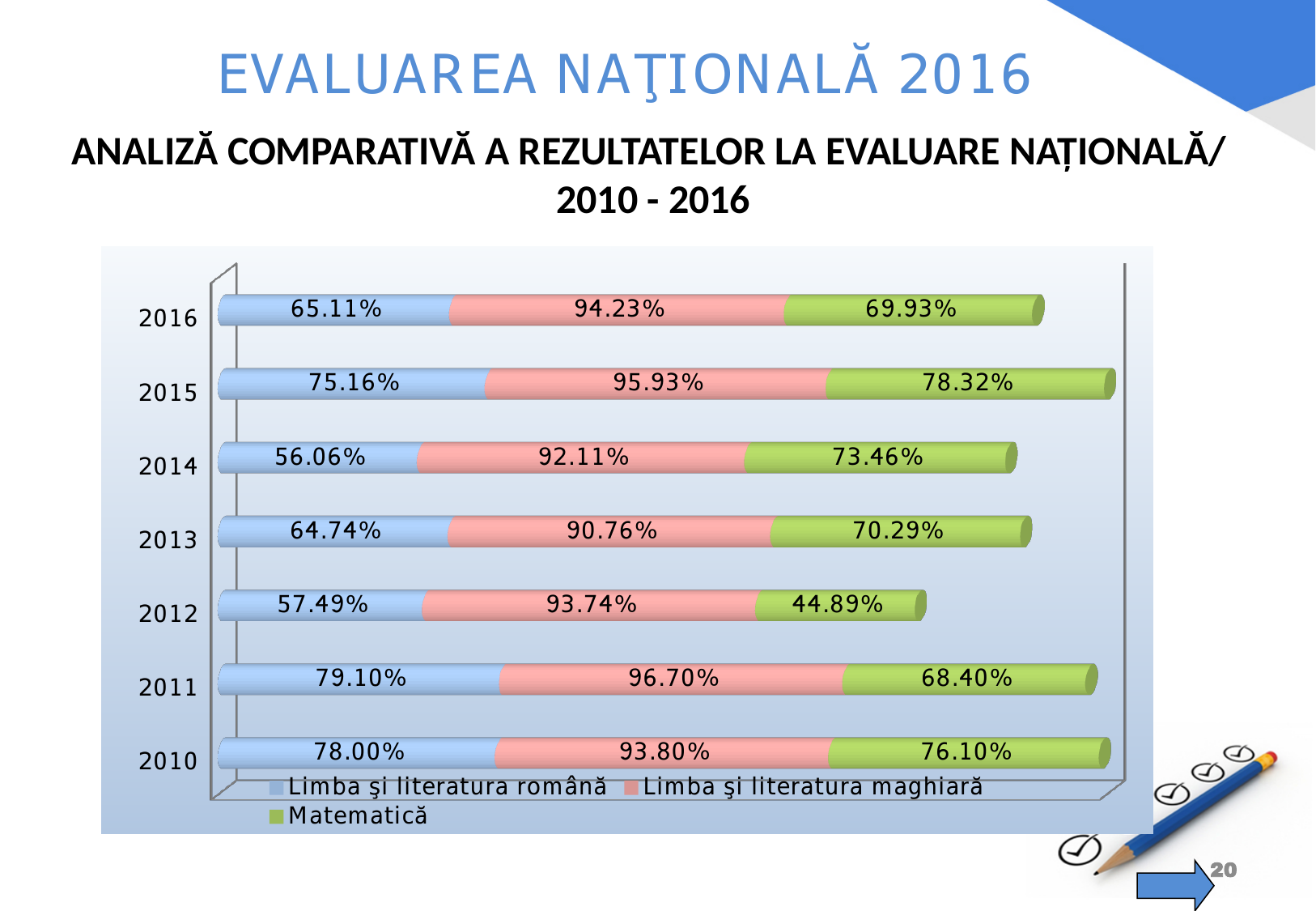

# EVALUAREA NAŢIONALĂ 2016
ANALIZĂ COMPARATIVĂ A REZULTATELOR LA EVALUARE NAȚIONALĂ/
2010 - 2016

[unsupported chart]

20